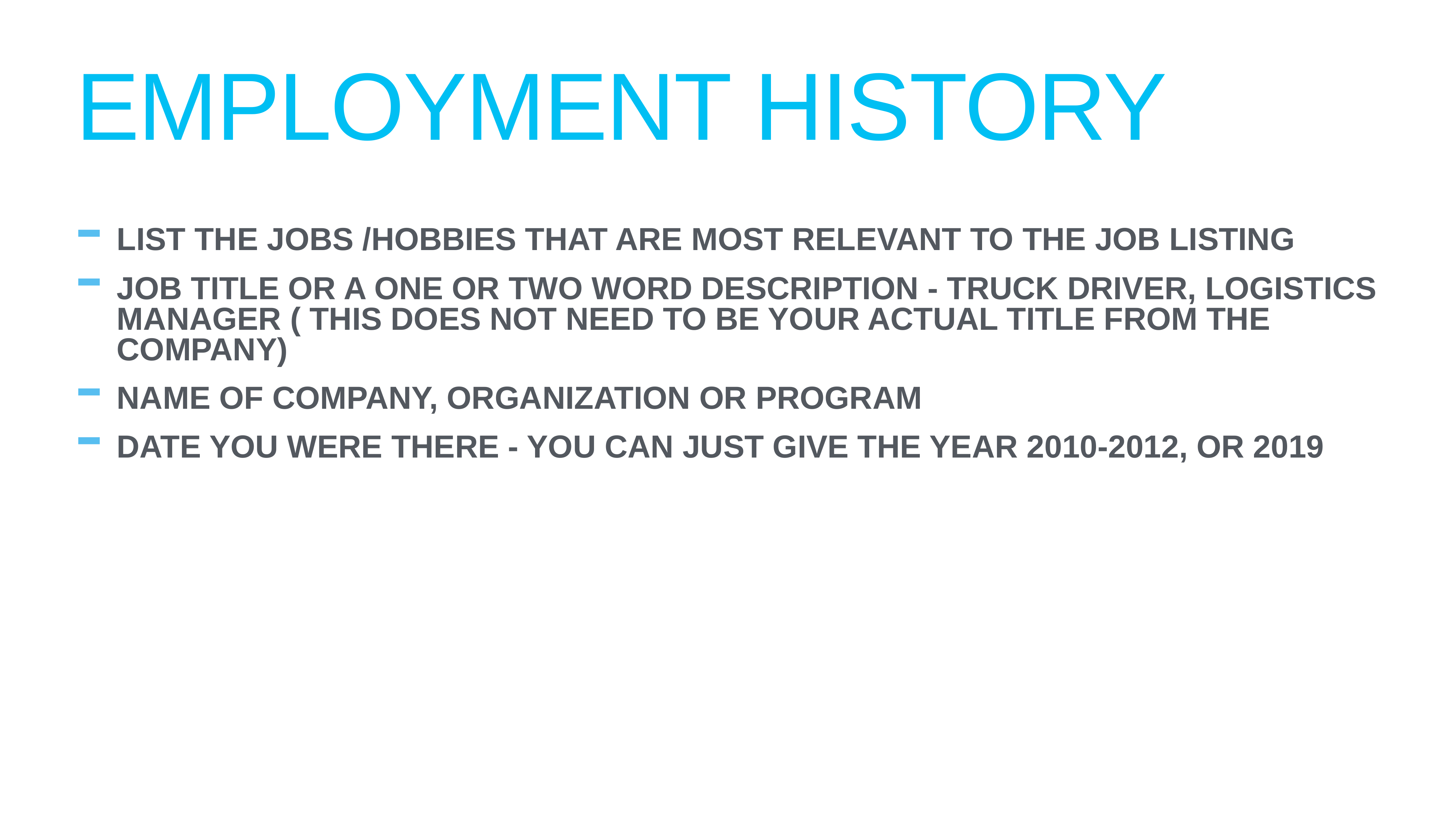

# EMPLOYMENT HISTORY
LIST THE JOBS /HOBBIES THAT ARE MOST RELEVANT TO THE JOB LISTING
JOB TITLE OR A ONE OR TWO WORD DESCRIPTION - TRUCK DRIVER, LOGISTICS MANAGER ( THIS DOES NOT NEED TO BE YOUR ACTUAL TITLE FROM THE COMPANY)
NAME OF COMPANY, ORGANIZATION OR PROGRAM
DATE YOU WERE THERE - YOU CAN JUST GIVE THE YEAR 2010-2012, OR 2019